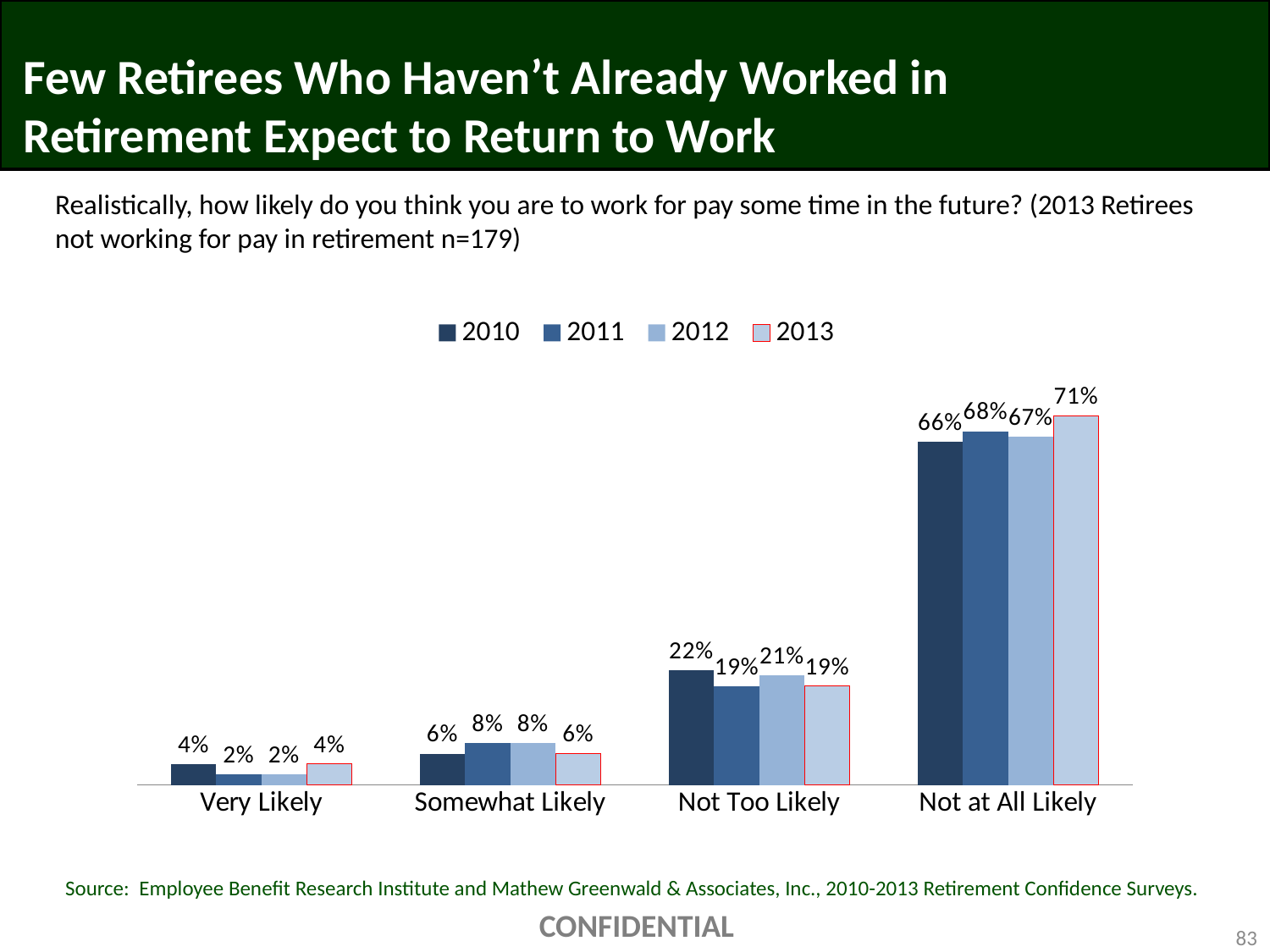

# Few Retirees Who Haven’t Already Worked in Retirement Expect to Return to Work
Realistically, how likely do you think you are to work for pay some time in the future? (2013 Retirees not working for pay in retirement n=179)

### Chart

| Category | 2010 | 2011 | 2012 | 2013 |
|---|---|---|---|---|
| Very Likely | 0.04 | 0.02 | 0.02 | 0.04 |
| Somewhat Likely | 0.06 | 0.08 | 0.08 | 0.06 |
| Not Too Likely | 0.22 | 0.19 | 0.21 | 0.19 |
| Not at All Likely | 0.66 | 0.68 | 0.67 | 0.71 |
Source:  Employee Benefit Research Institute and Mathew Greenwald & Associates, Inc., 2010-2013 Retirement Confidence Surveys.
CONFIDENTIAL
83